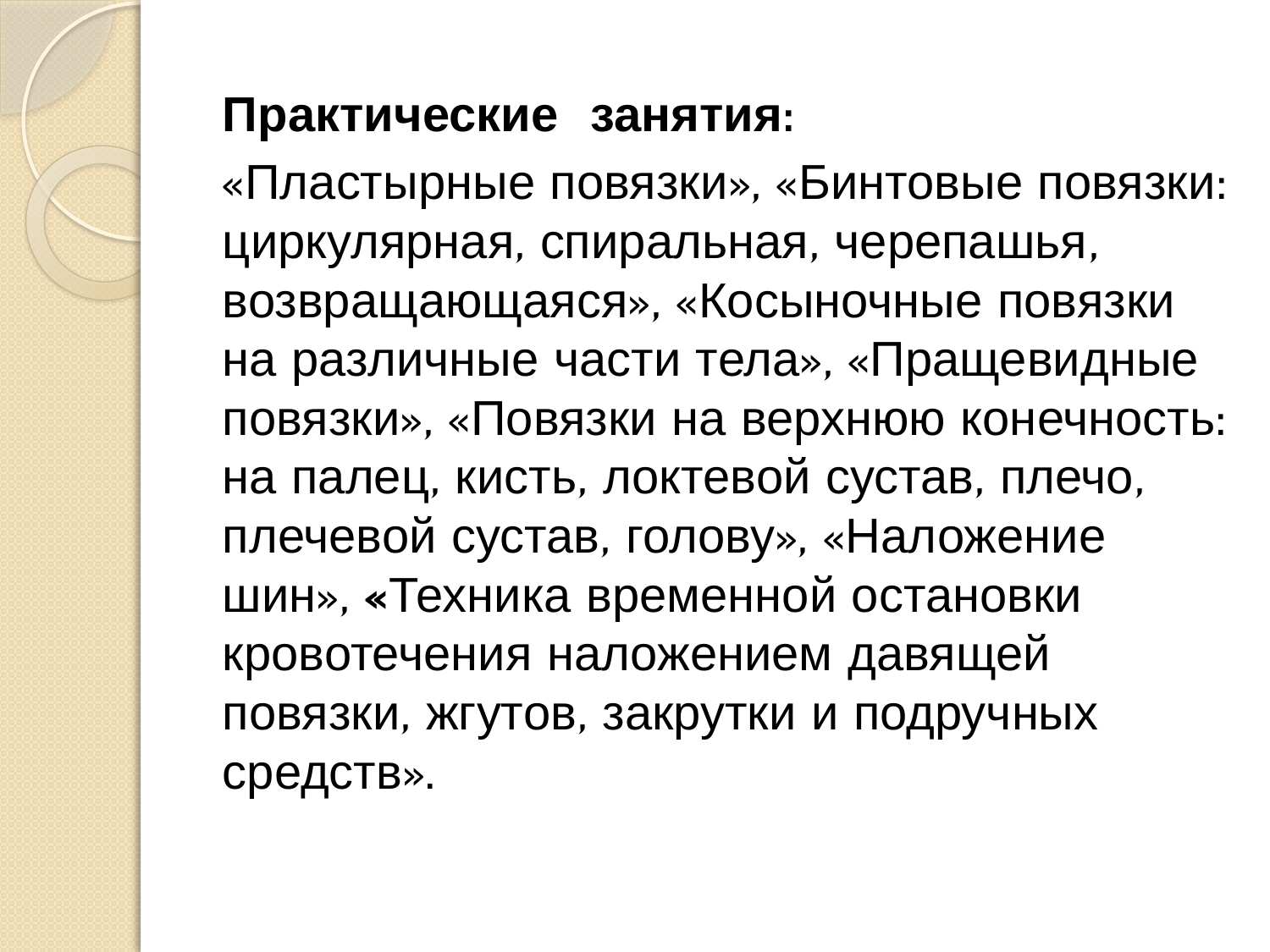

#
Практические  занятия:
«Пластырные повязки», «Бинтовые повязки: циркулярная, спиральная, черепашья, возвращающаяся», «Косыночные повязки на различные части тела», «Пращевидные повязки», «Повязки на верхнюю конечность: на палец, кисть, локтевой сустав, плечо, плечевой сустав, голову», «Наложение шин», «Техника временной остановки кровотечения наложением давящей повязки, жгутов, закрутки и подручных средств».